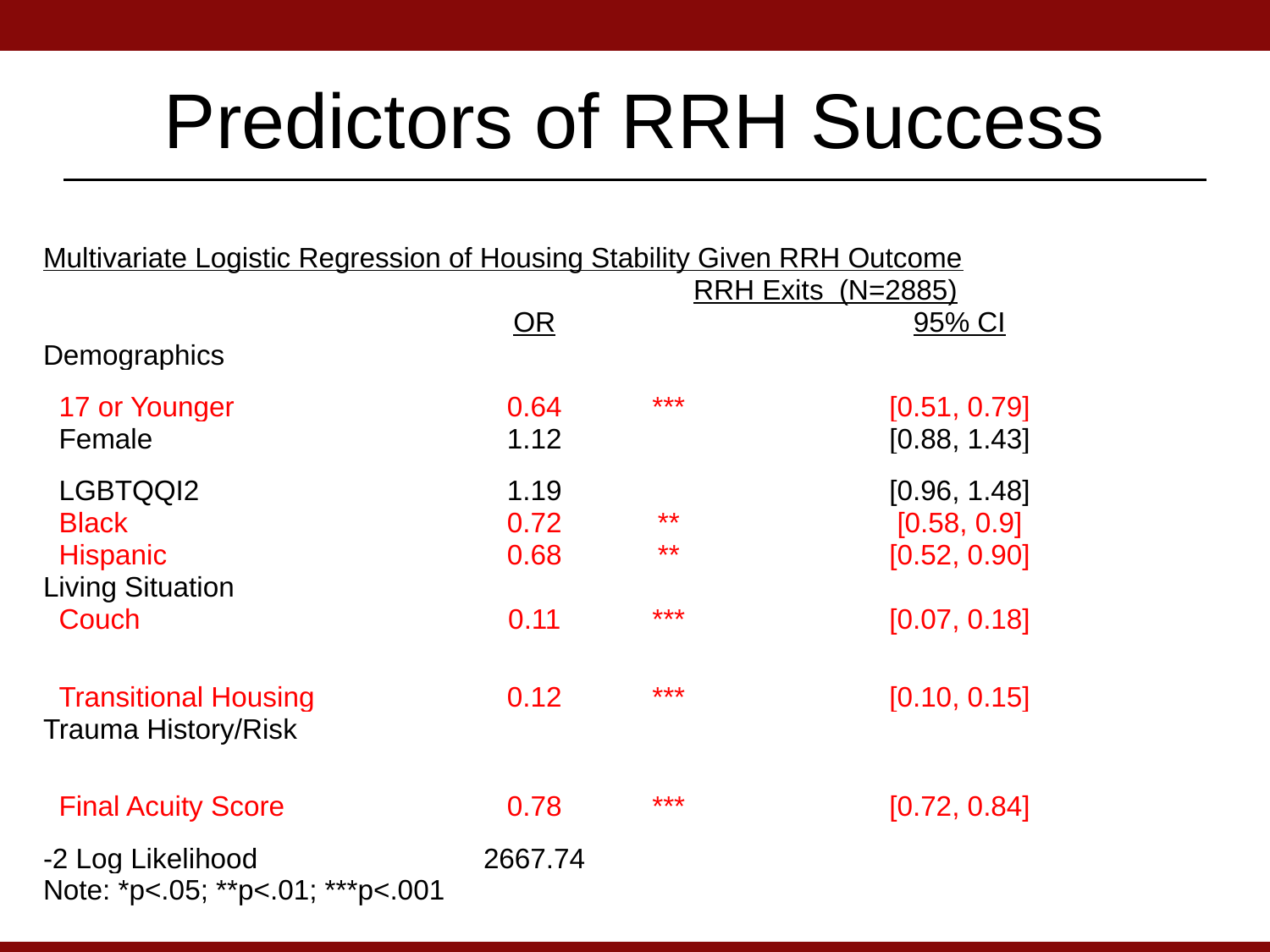

# Predictors of RRH Success
| Multivariate Logistic Regression of Housing Stability Given RRH Outcome |  |  |  |
| --- | --- | --- | --- |
|  | RRH Exits (N=2885) |  |  |
|  | OR |  | 95% CI |
| Demographics |  |  |  |
| 17 or Younger | 0.64 | \*\*\* | [0.51, 0.79] |
| Female | 1.12 |  | [0.88, 1.43] |
| LGBTQQI2 | 1.19 |  | [0.96, 1.48] |
| Black | 0.72 | \*\* | [0.58, 0.9] |
| Hispanic | 0.68 | \*\* | [0.52, 0.90] |
| Living Situation |  |  |  |
| Couch | 0.11 | \*\*\* | [0.07, 0.18] |
| Transitional Housing | 0.12 | \*\*\* | [0.10, 0.15] |
| Trauma History/Risk |  |  |  |
| Final Acuity Score | 0.78 | \*\*\* | [0.72, 0.84] |
| -2 Log Likelihood | 2667.74 |  |  |
| Note: \*p<.05; \*\*p<.01; \*\*\*p<.001 |  |  |  |